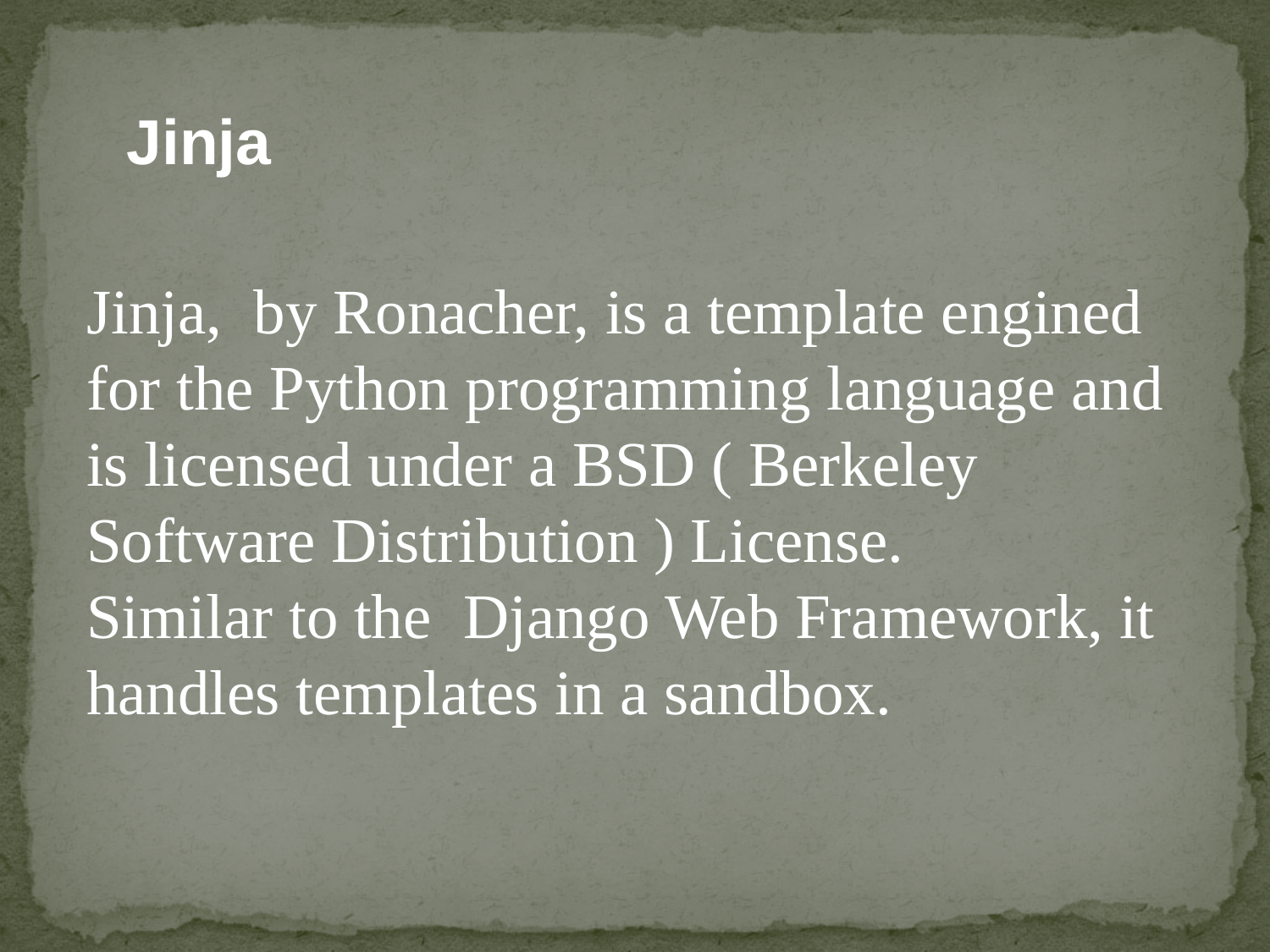

Jinja
Jinja,  by Ronacher, is a template engined for the Python programming language and is licensed under a BSD ( Berkeley Software Distribution ) License.
Similar to the  Django Web Framework, it handles templates in a sandbox.